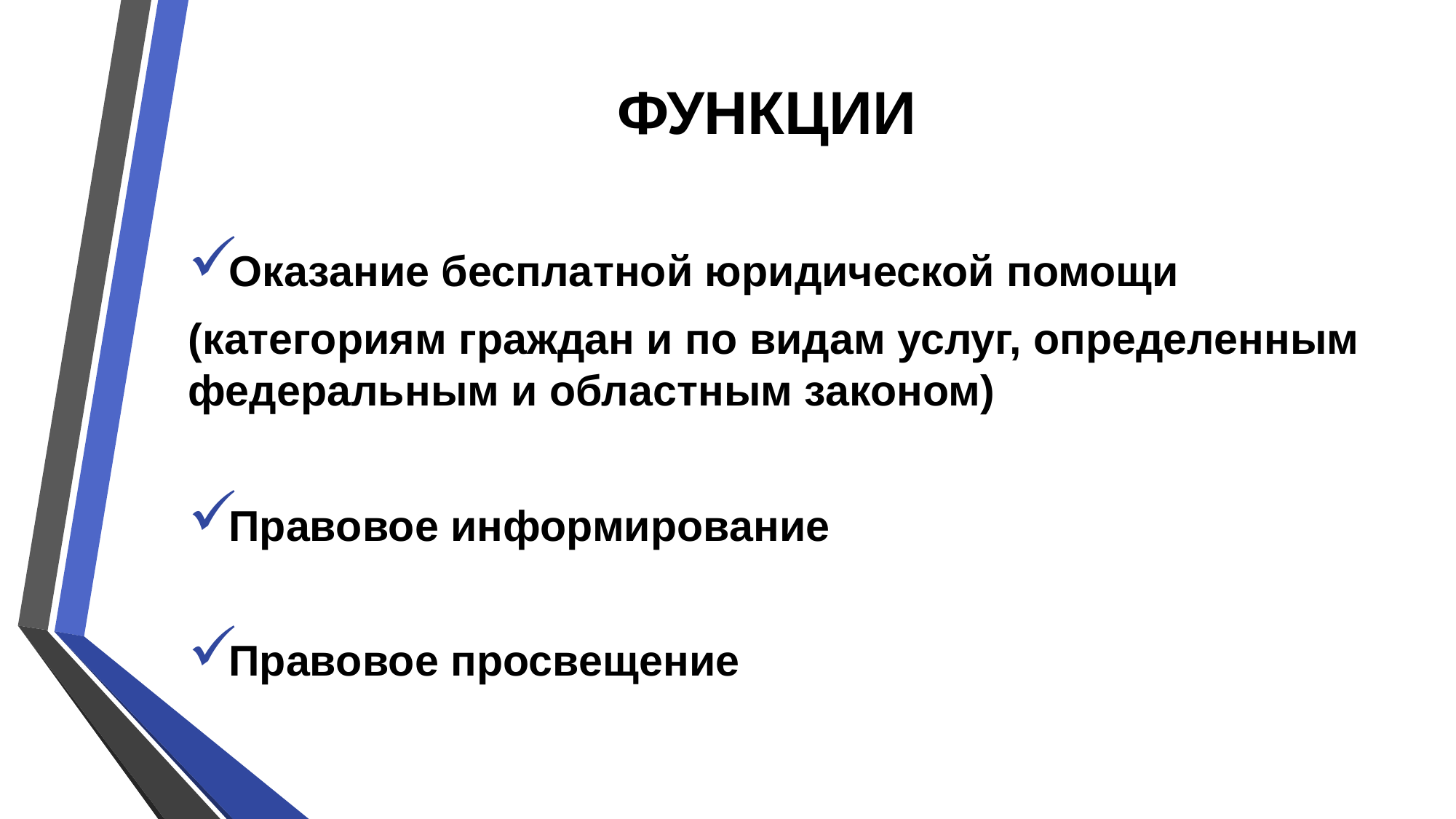

# ФУНКЦИИ

Оказание бесплатной юридической помощи
(категориям граждан и по видам услуг, определенным федеральным и областным законом)

Правовое информирование

Правовое просвещение